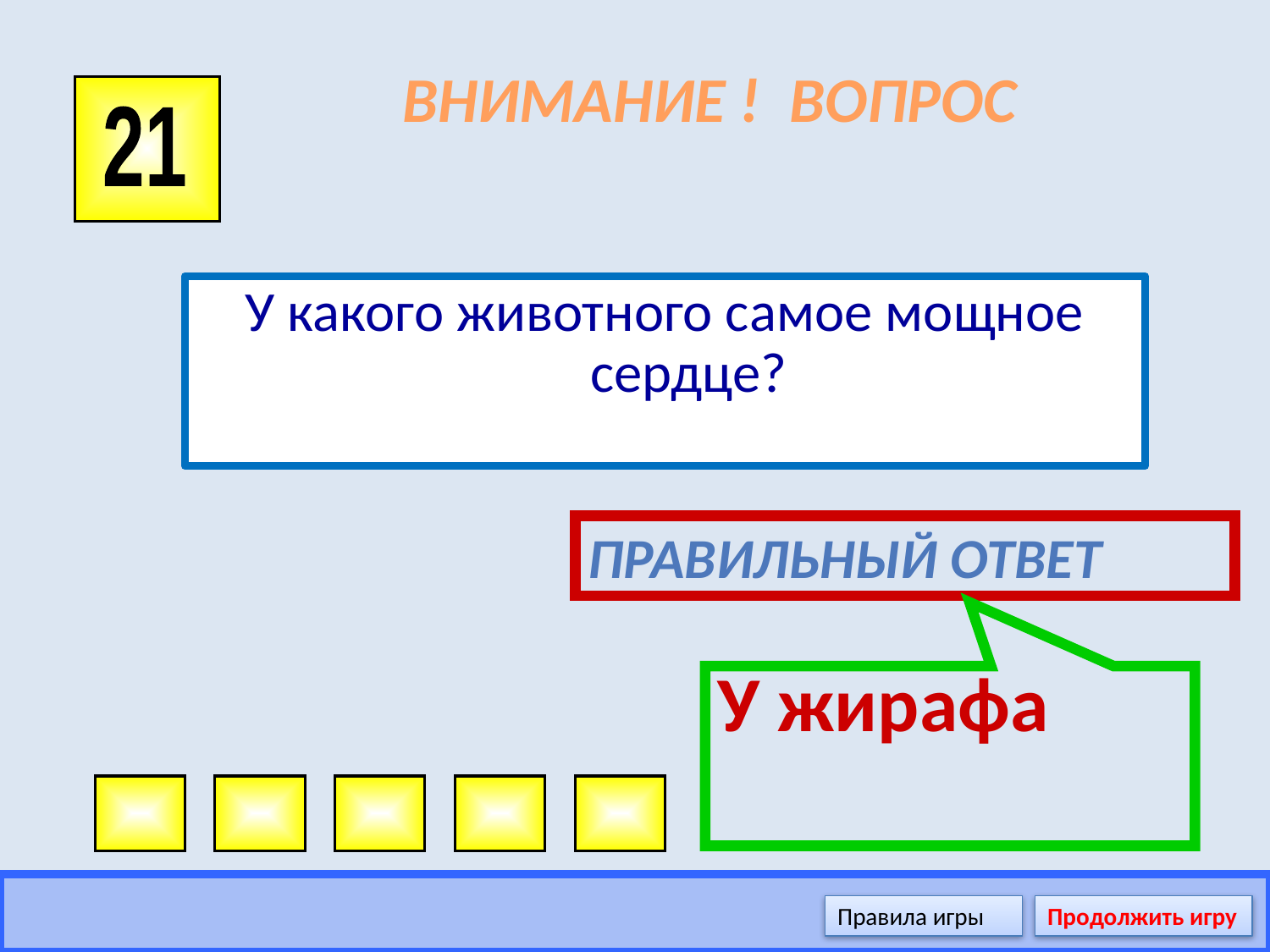

# ВНИМАНИЕ !  ВОПРОС

21
У какого животного самое мощное сердце?
Правильный ответ
У жирафа

Правила игры
Продолжить игру